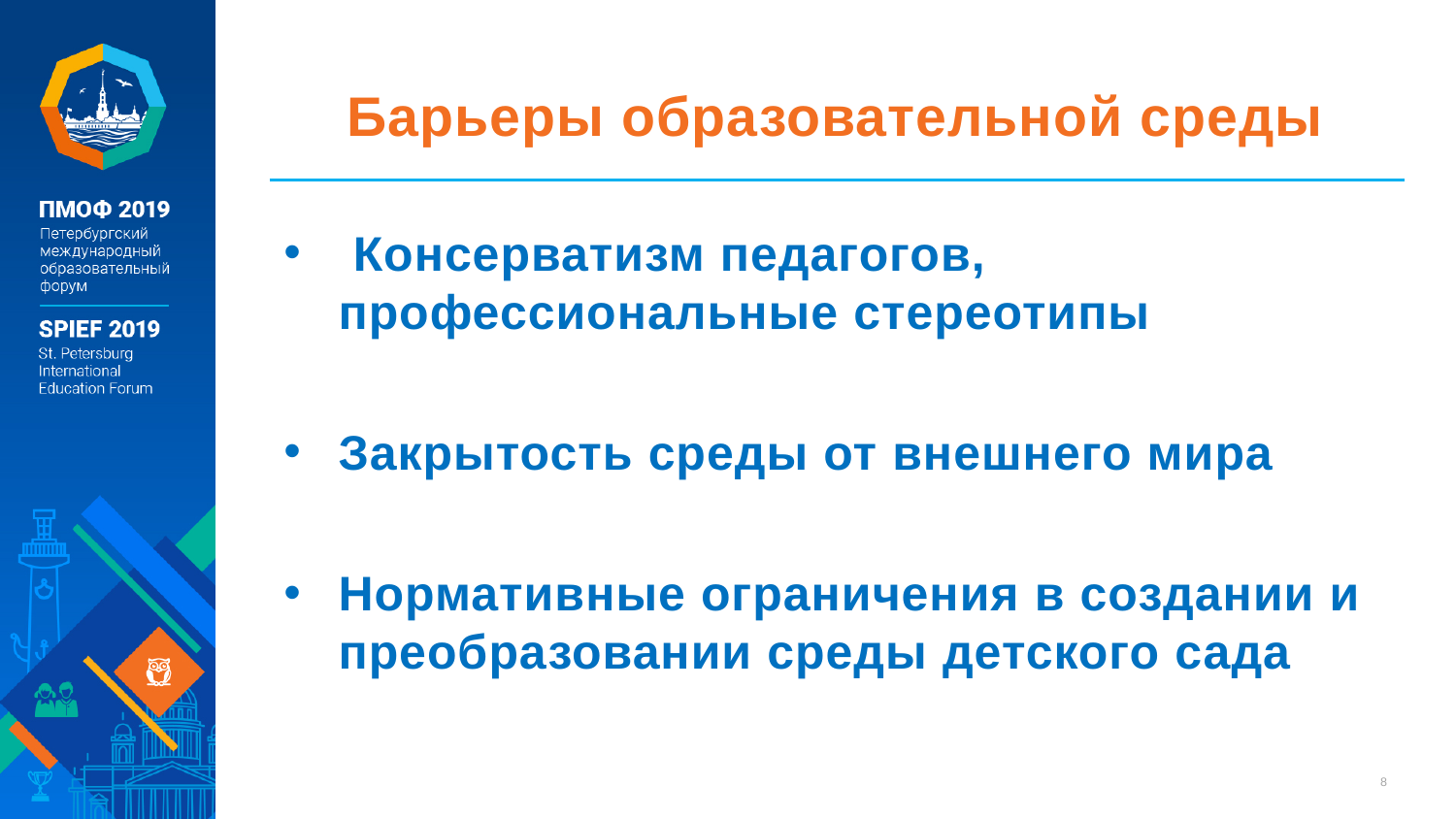

# Барьеры образовательной среды
 Консерватизм педагогов, профессиональные стереотипы

Закрытость среды от внешнего мира

Нормативные ограничения в создании и преобразовании среды детского сада
8